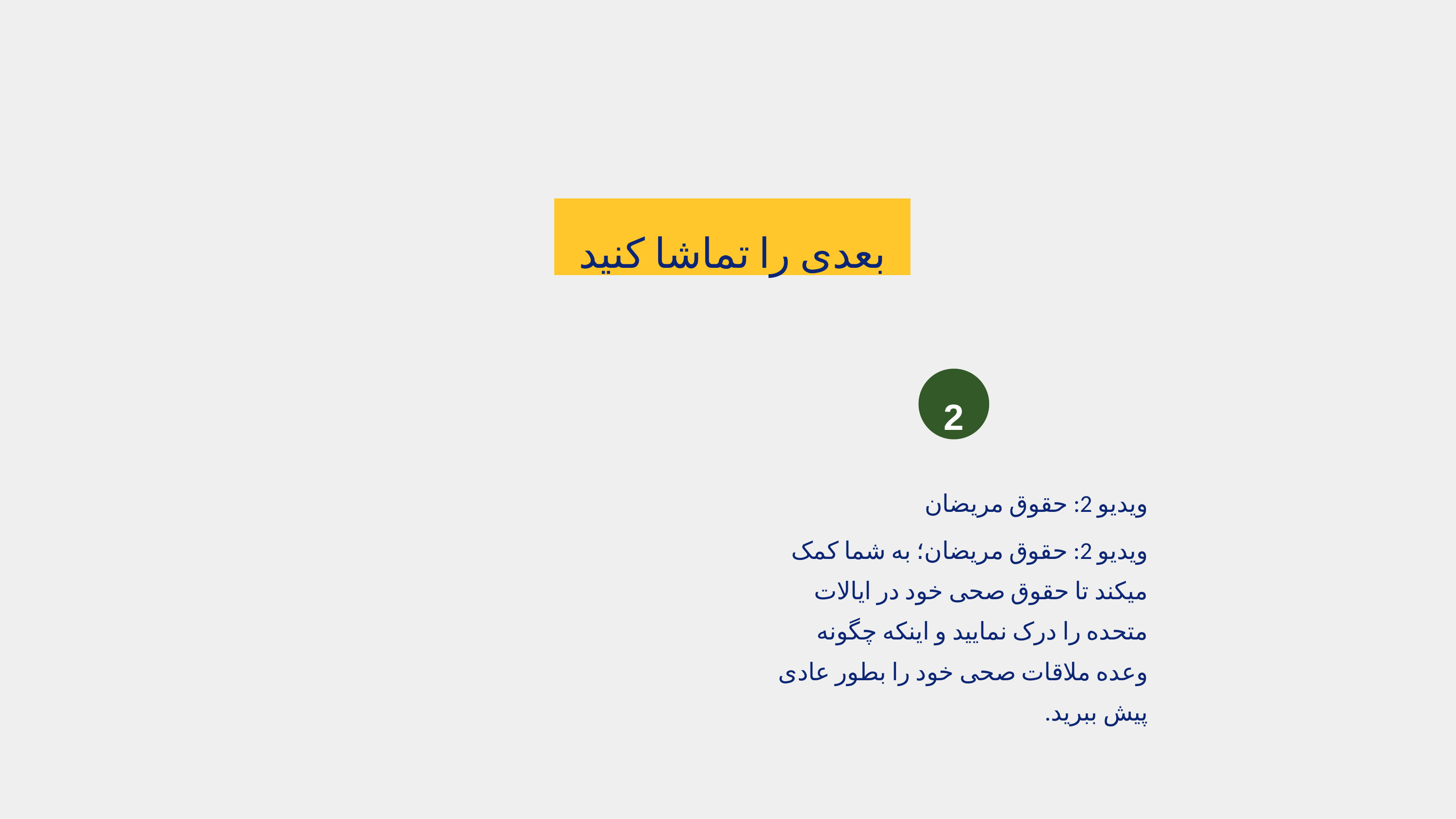

بعدی را تماشا کنید

2
ویدیو 2: حقوق مریضان
ویدیو 2: حقوق مریضان؛ به شما کمک میکند تا حقوق صحی خود در ایالات متحده را درک نمایید و اینکه چگونه وعده ملاقات صحی خود را بطور عادی پیش ببرید.